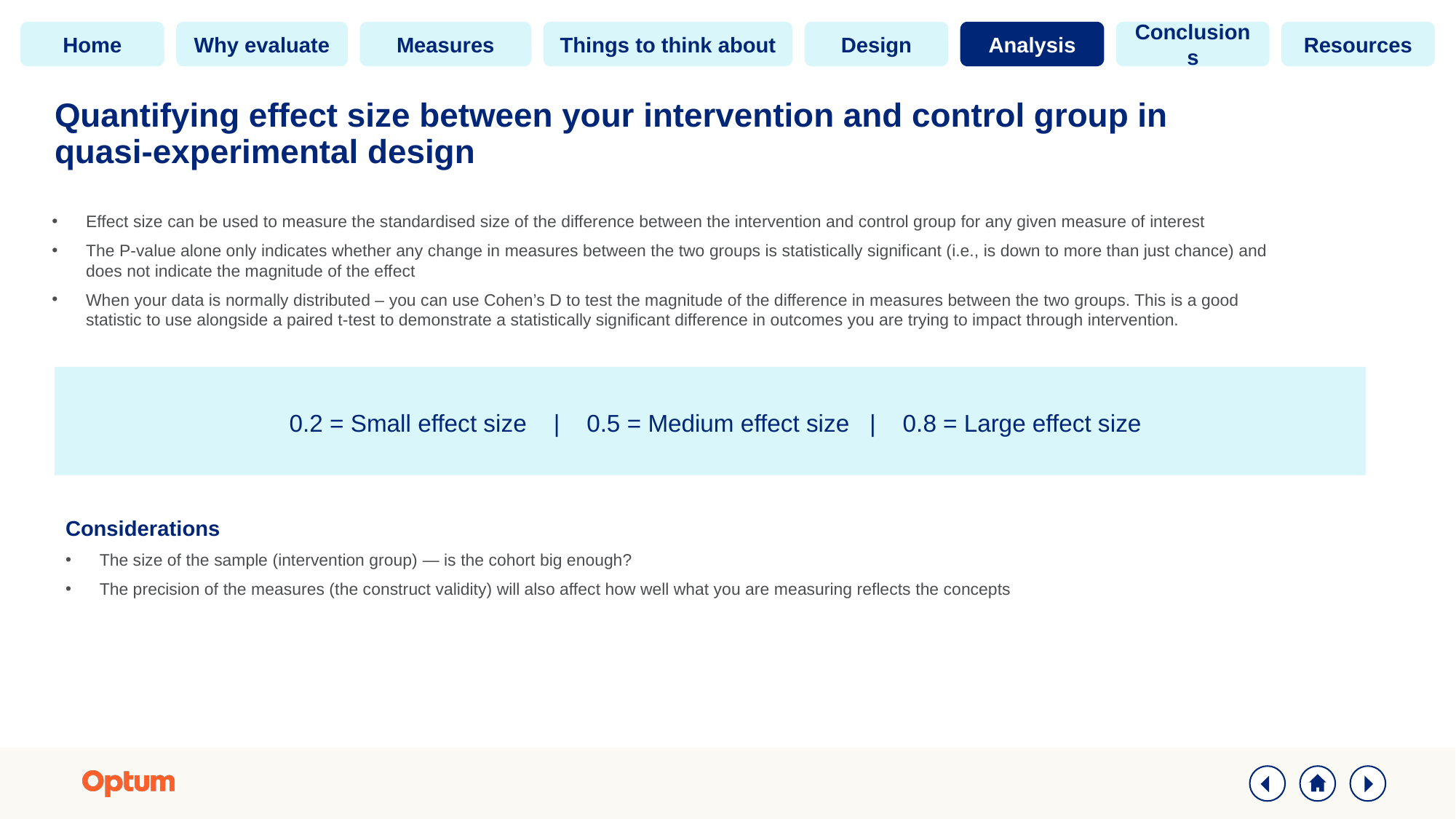

# Quantifying effect size between your intervention and control group in quasi-experimental design
Effect size can be used to measure the standardised size of the difference between the intervention and control group for any given measure of interest
The P-value alone only indicates whether any change in measures between the two groups is statistically significant (i.e., is down to more than just chance) and does not indicate the magnitude of the effect
When your data is normally distributed – you can use Cohen’s D to test the magnitude of the difference in measures between the two groups. This is a good statistic to use alongside a paired t-test to demonstrate a statistically significant difference in outcomes you are trying to impact through intervention.

0.2 = Small effect size    |    0.5 = Medium effect size   |    0.8 = Large effect size
Considerations
The size of the sample (intervention group) — is the cohort big enough?
The precision of the measures (the construct validity) will also affect how well what you are measuring reflects the concepts